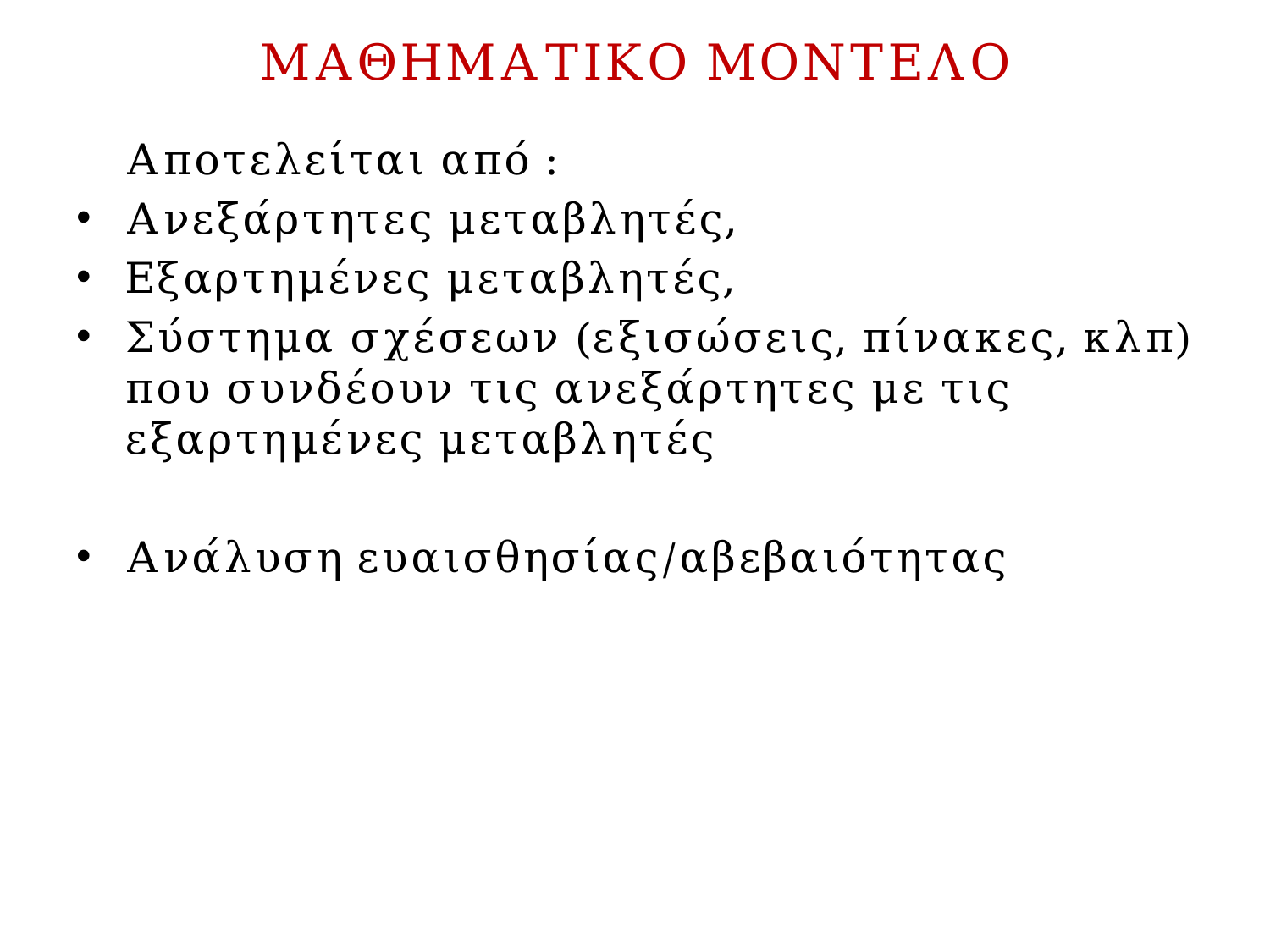

# ΜΑΘΗΜΑΤΙΚΟ ΜΟΝΤΕΛΟ
	Αποτελείται από :
Ανεξάρτητες μεταβλητές,
Εξαρτημένες μεταβλητές,
Σύστημα σχέσεων (εξισώσεις, πίνακες, κλπ) που συνδέουν τις ανεξάρτητες με τις εξαρτημένες μεταβλητές

Ανάλυση ευαισθησίας/αβεβαιότητας